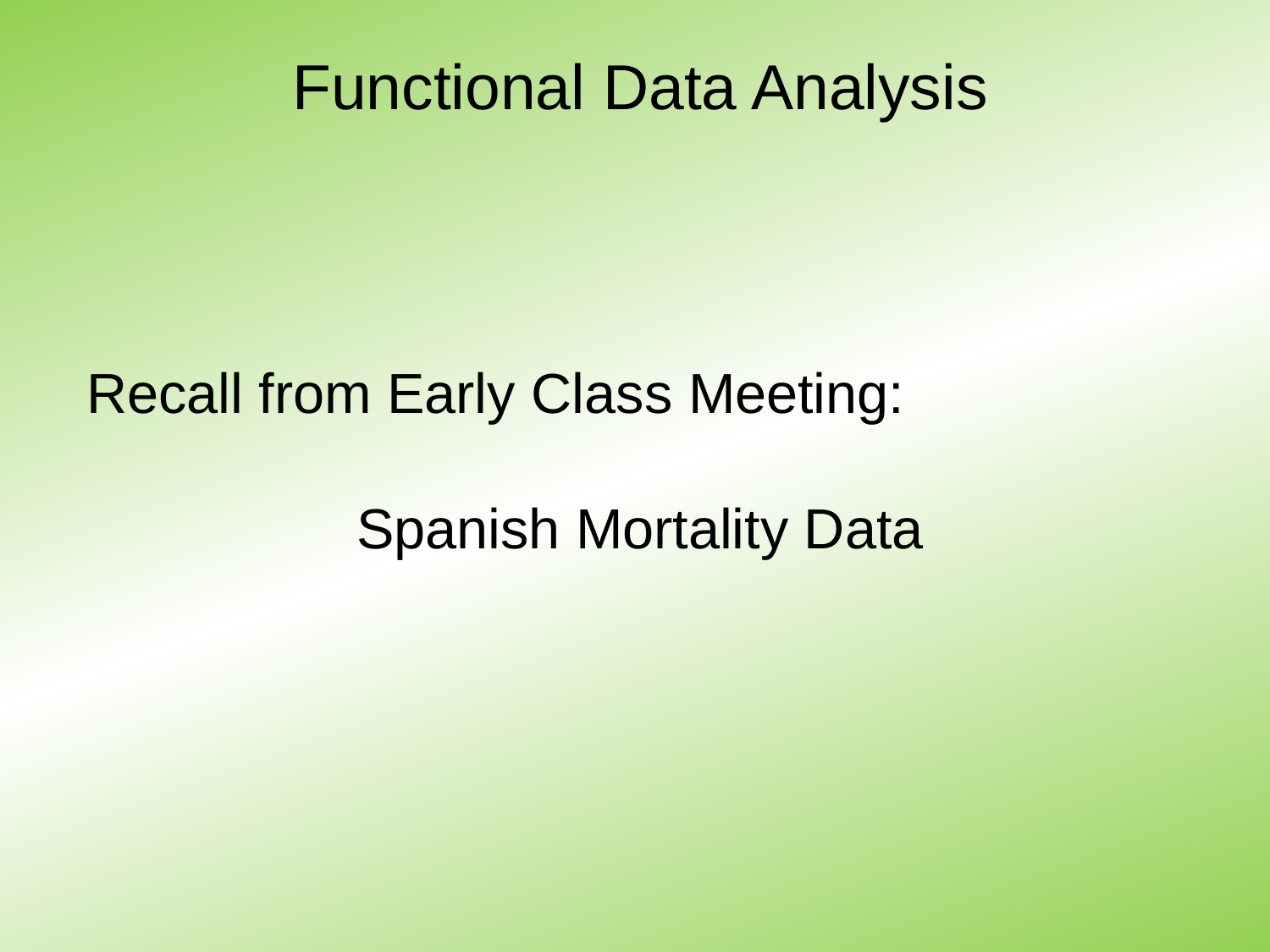

# Functional Data Analysis

Recall from Early Class Meeting:

Spanish Mortality Data